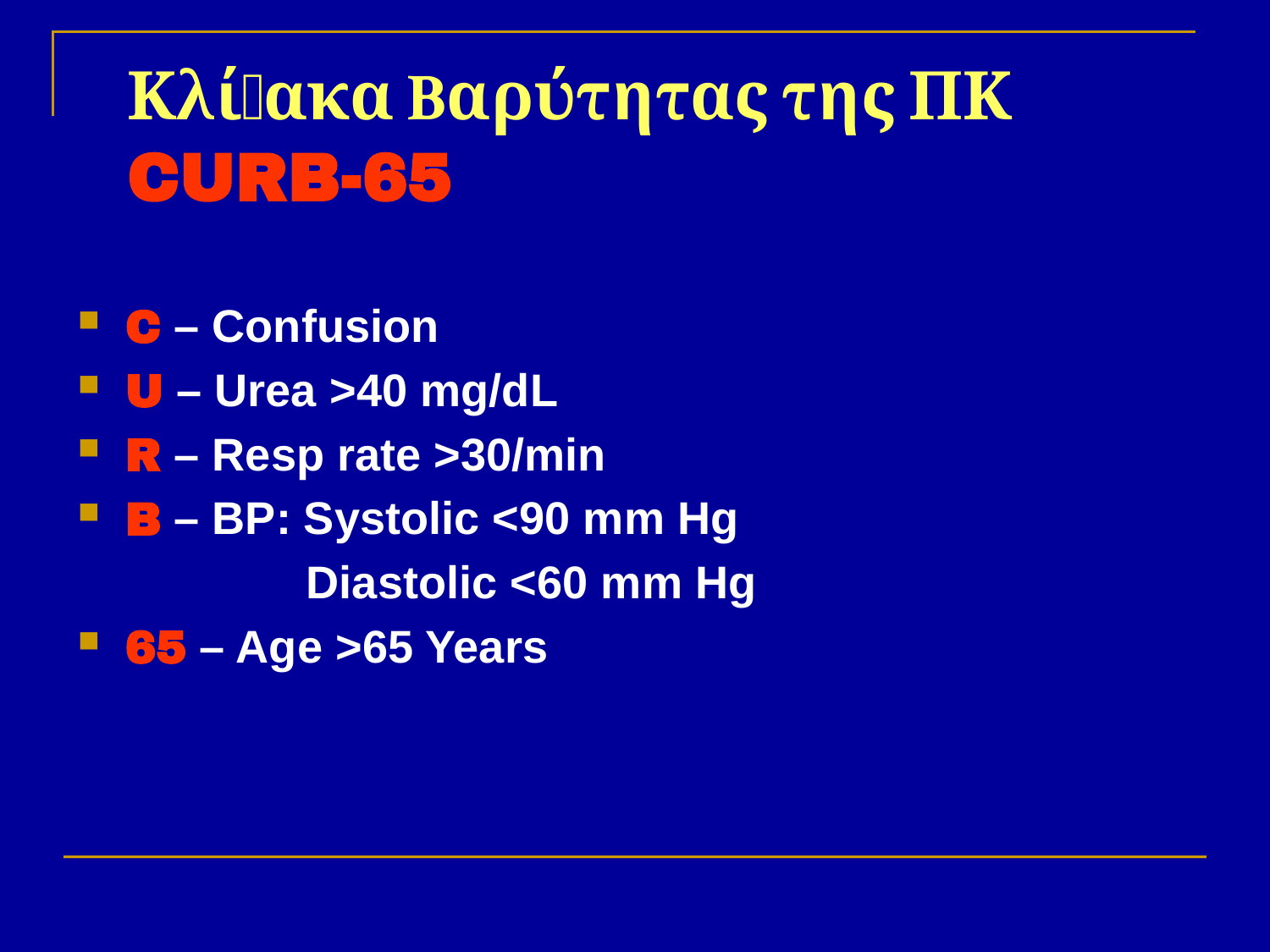

# Κλίμακα Bαρύτητας της ΠΚ CURB-65

C – Confusion
U – Urea >40 mg/dL
R – Resp rate >30/min
B – BP: Systolic <90 mm Hg
                  Diastolic <60 mm Hg
65 – Age >65 Years